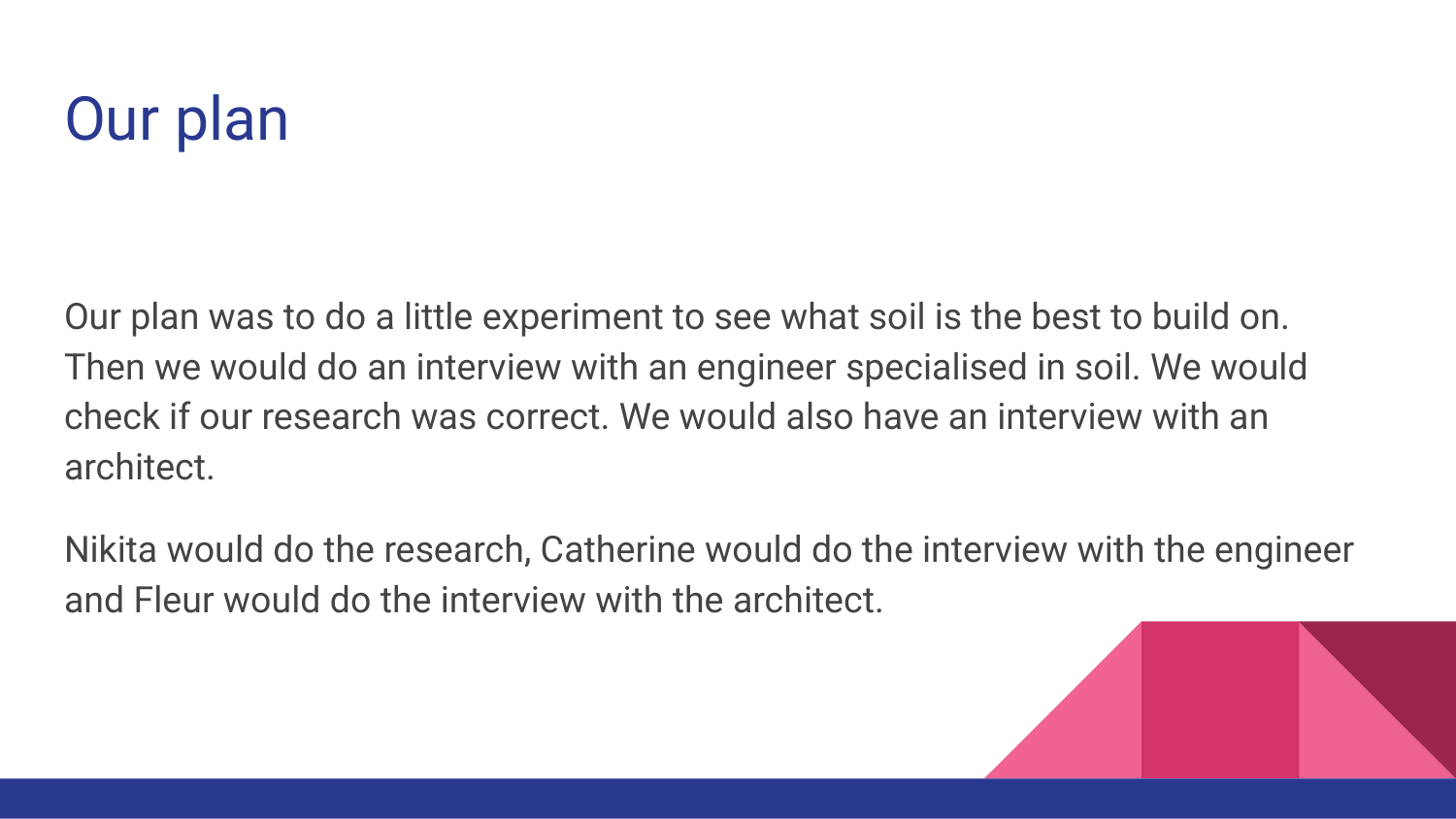

# Our plan

Our plan was to do a little experiment to see what soil is the best to build on.
Then we would do an interview with an engineer specialised in soil. We would check if our research was correct. We would also have an interview with an architect.
Nikita would do the research, Catherine would do the interview with the engineer and Fleur would do the interview with the architect.